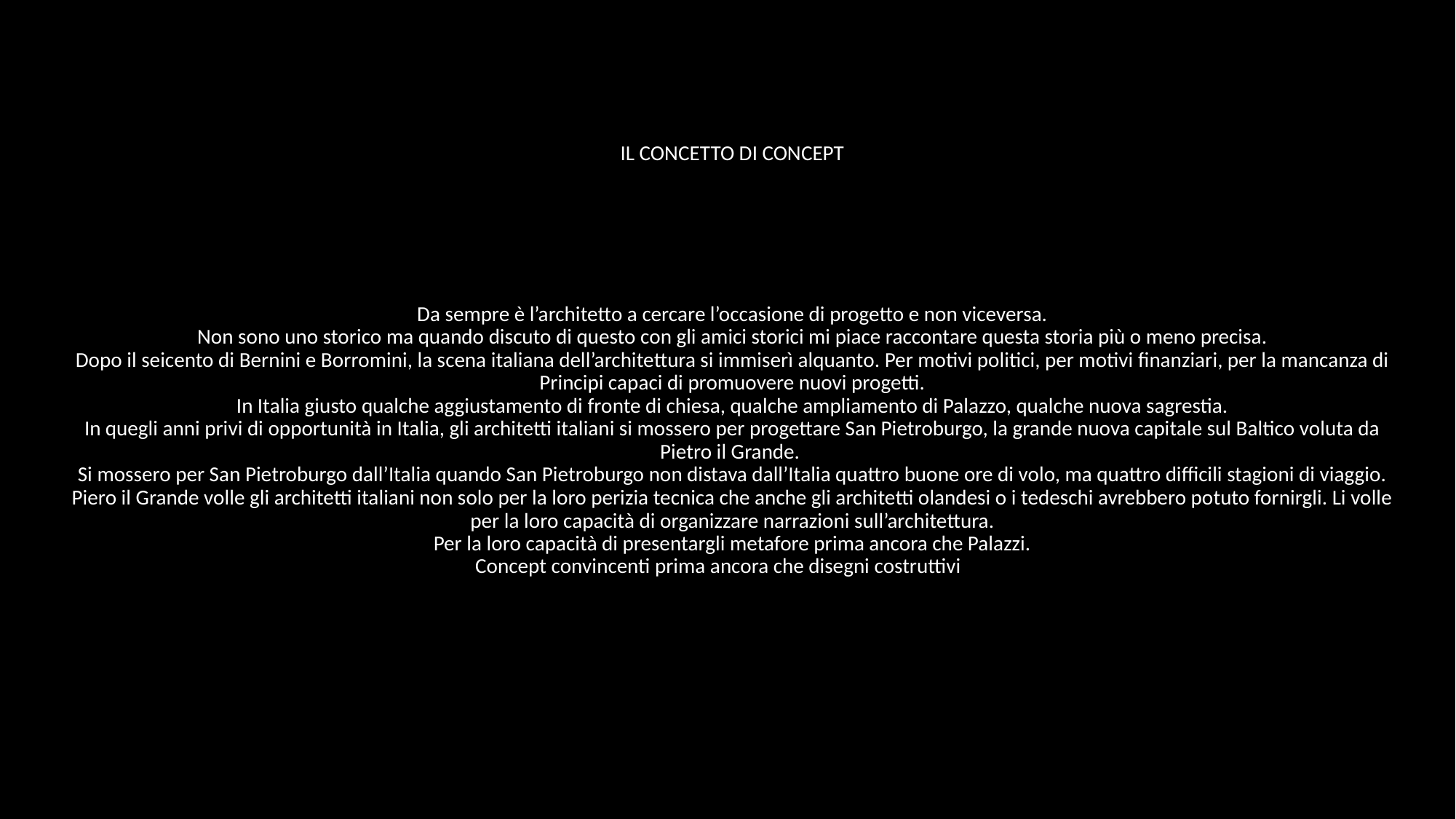

# IL CONCETTO DI CONCEPT Da sempre è l’architetto a cercare l’occasione di progetto e non viceversa. Non sono uno storico ma quando discuto di questo con gli amici storici mi piace raccontare questa storia più o meno precisa. Dopo il seicento di Bernini e Borromini, la scena italiana dell’architettura si immiserì alquanto. Per motivi politici, per motivi finanziari, per la mancanza di Principi capaci di promuovere nuovi progetti. In Italia giusto qualche aggiustamento di fronte di chiesa, qualche ampliamento di Palazzo, qualche nuova sagrestia. In quegli anni privi di opportunità in Italia, gli architetti italiani si mossero per progettare San Pietroburgo, la grande nuova capitale sul Baltico voluta da Pietro il Grande. Si mossero per San Pietroburgo dall’Italia quando San Pietroburgo non distava dall’Italia quattro buone ore di volo, ma quattro difficili stagioni di viaggio. Piero il Grande volle gli architetti italiani non solo per la loro perizia tecnica che anche gli architetti olandesi o i tedeschi avrebbero potuto fornirgli. Li volle per la loro capacità di organizzare narrazioni sull’architettura. Per la loro capacità di presentargli metafore prima ancora che Palazzi. Concept convincenti prima ancora che disegni costruttivi